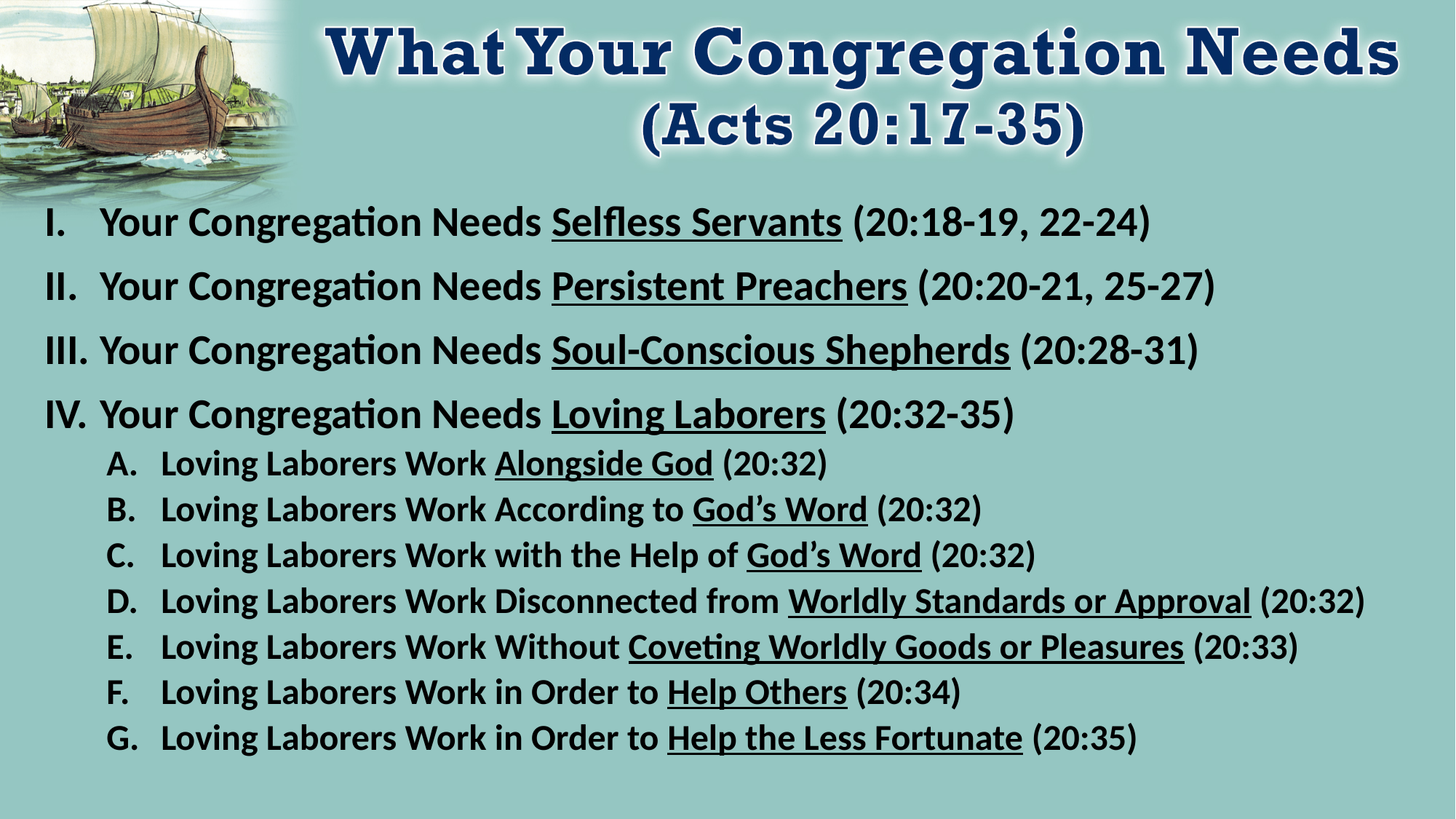

Your Congregation Needs Selfless Servants (20:18-19, 22-24)
Your Congregation Needs Persistent Preachers (20:20-21, 25-27)
Your Congregation Needs Soul-Conscious Shepherds (20:28-31)
Your Congregation Needs Loving Laborers (20:32-35)
Loving Laborers Work Alongside God (20:32)
Loving Laborers Work According to God’s Word (20:32)
Loving Laborers Work with the Help of God’s Word (20:32)
Loving Laborers Work Disconnected from Worldly Standards or Approval (20:32)
Loving Laborers Work Without Coveting Worldly Goods or Pleasures (20:33)
Loving Laborers Work in Order to Help Others (20:34)
Loving Laborers Work in Order to Help the Less Fortunate (20:35)